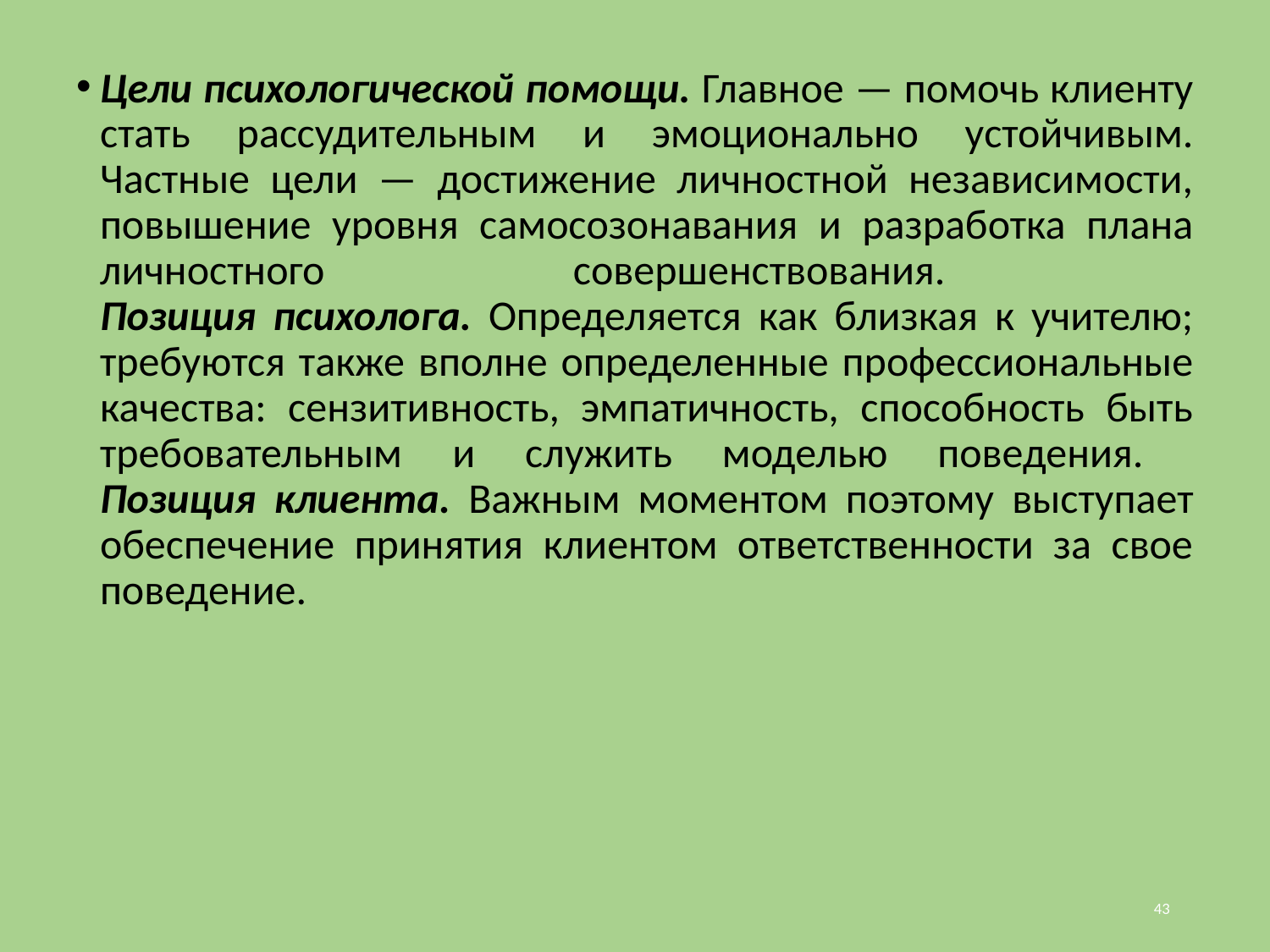

Цели психологической помощи. Главное — помочь клиенту стать рассудительным и эмоционально устойчивым. Частные цели — достижение личностной независимости, повышение уровня самосозонавания и разработка плана личностного совершенствования.
Позиция психолога. Определяется как близкая к учителю; требуются также вполне определенные профессиональные качества: сензитивность, эмпатичность, способность быть требовательным и служить моделью поведения.
Позиция клиента. Важным моментом поэтому выступает обеспечение принятия клиентом ответственности за свое поведение.
43